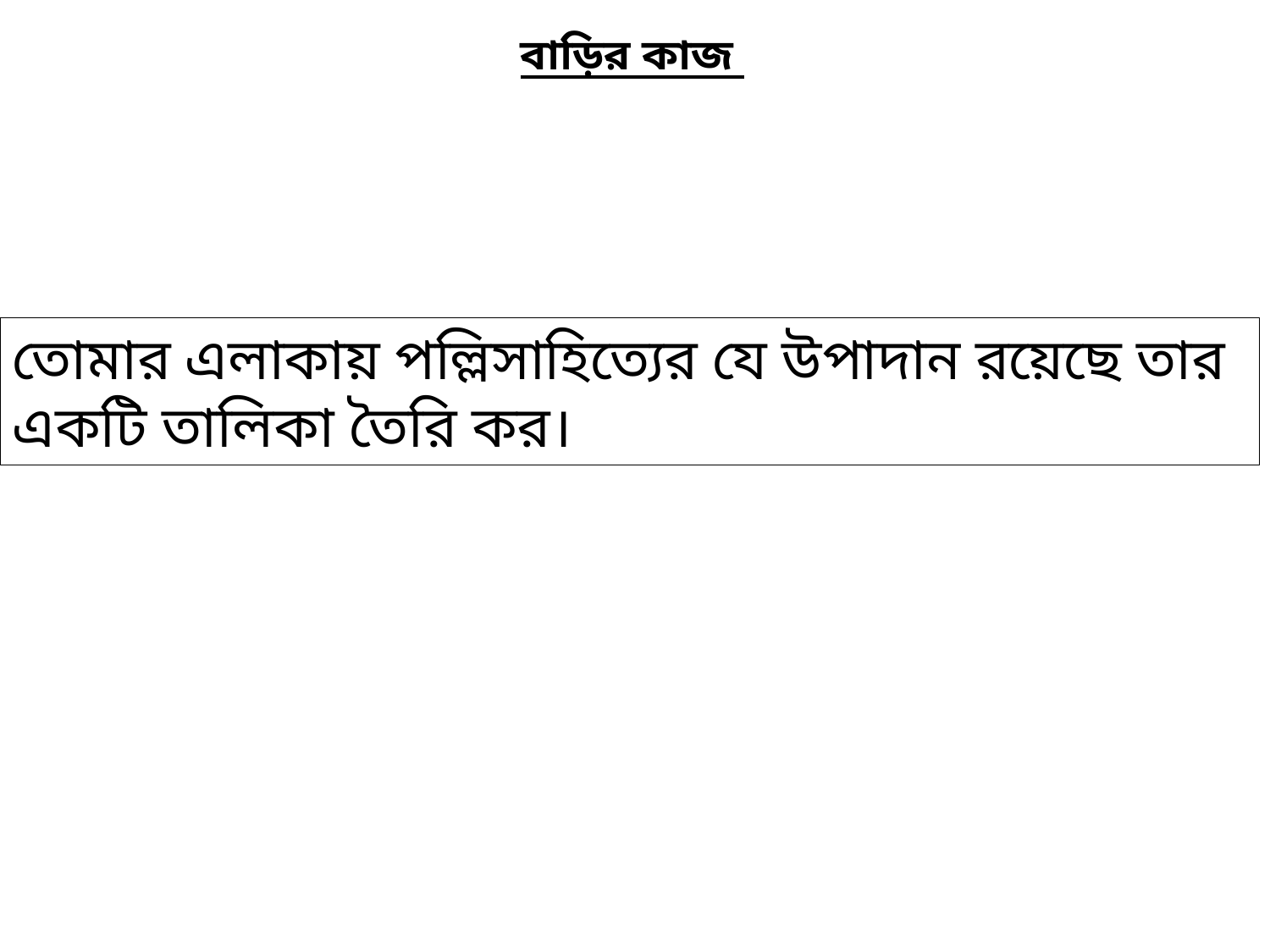

বাড়ির কাজ
তোমার এলাকায় পল্লিসাহিত্যের যে উপাদান রয়েছে তার একটি তালিকা তৈরি কর।